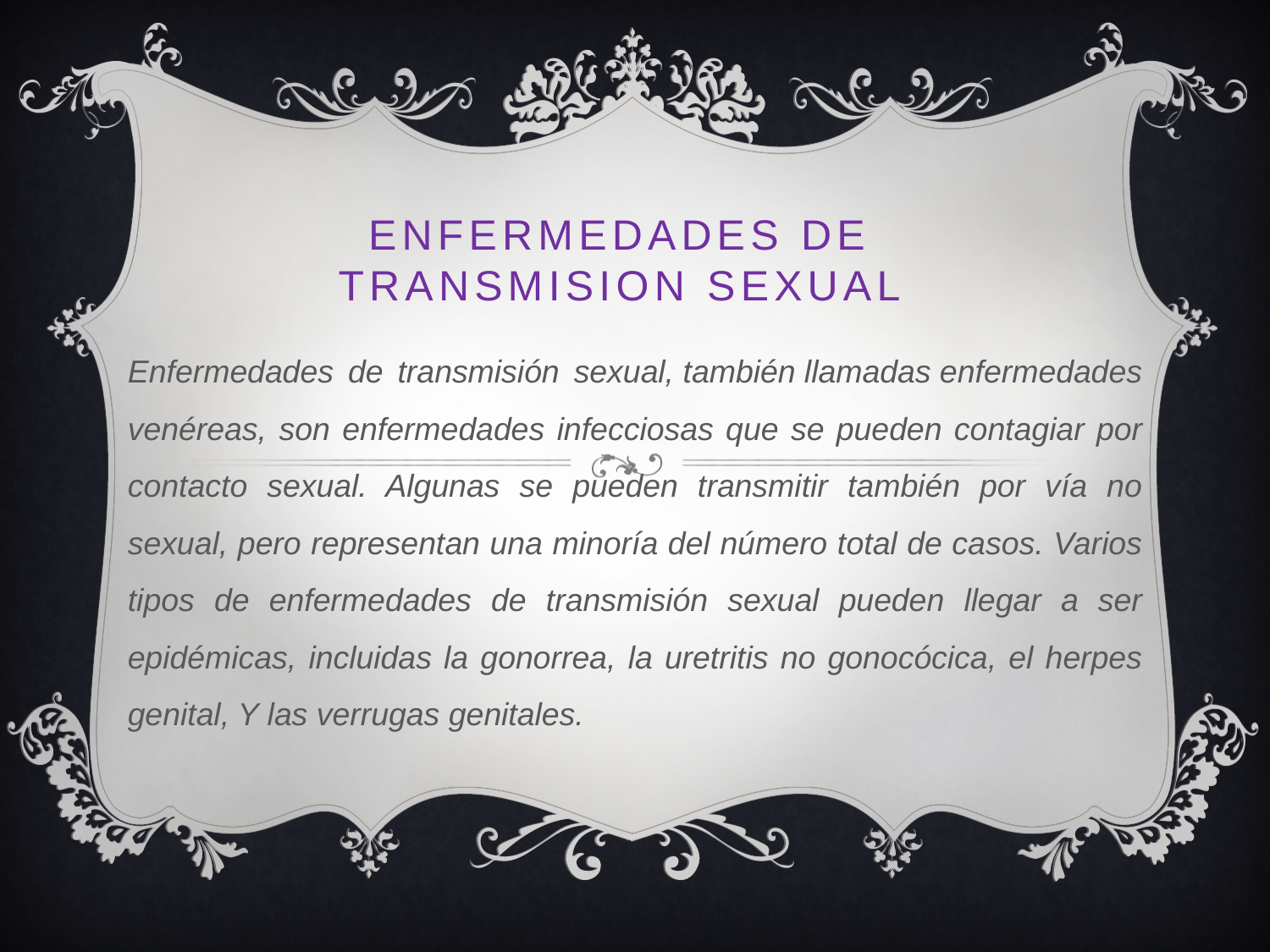

# ENFERMEDADES DE TRANSMISION SEXUAL
Enfermedades de transmisión sexual, también llamadas enfermedades venéreas, son enfermedades infecciosas que se pueden contagiar por contacto sexual. Algunas se pueden transmitir también por vía no sexual, pero representan una minoría del número total de casos. Varios tipos de enfermedades de transmisión sexual pueden llegar a ser epidémicas, incluidas la gonorrea, la uretritis no gonocócica, el herpes genital, Y las verrugas genitales.